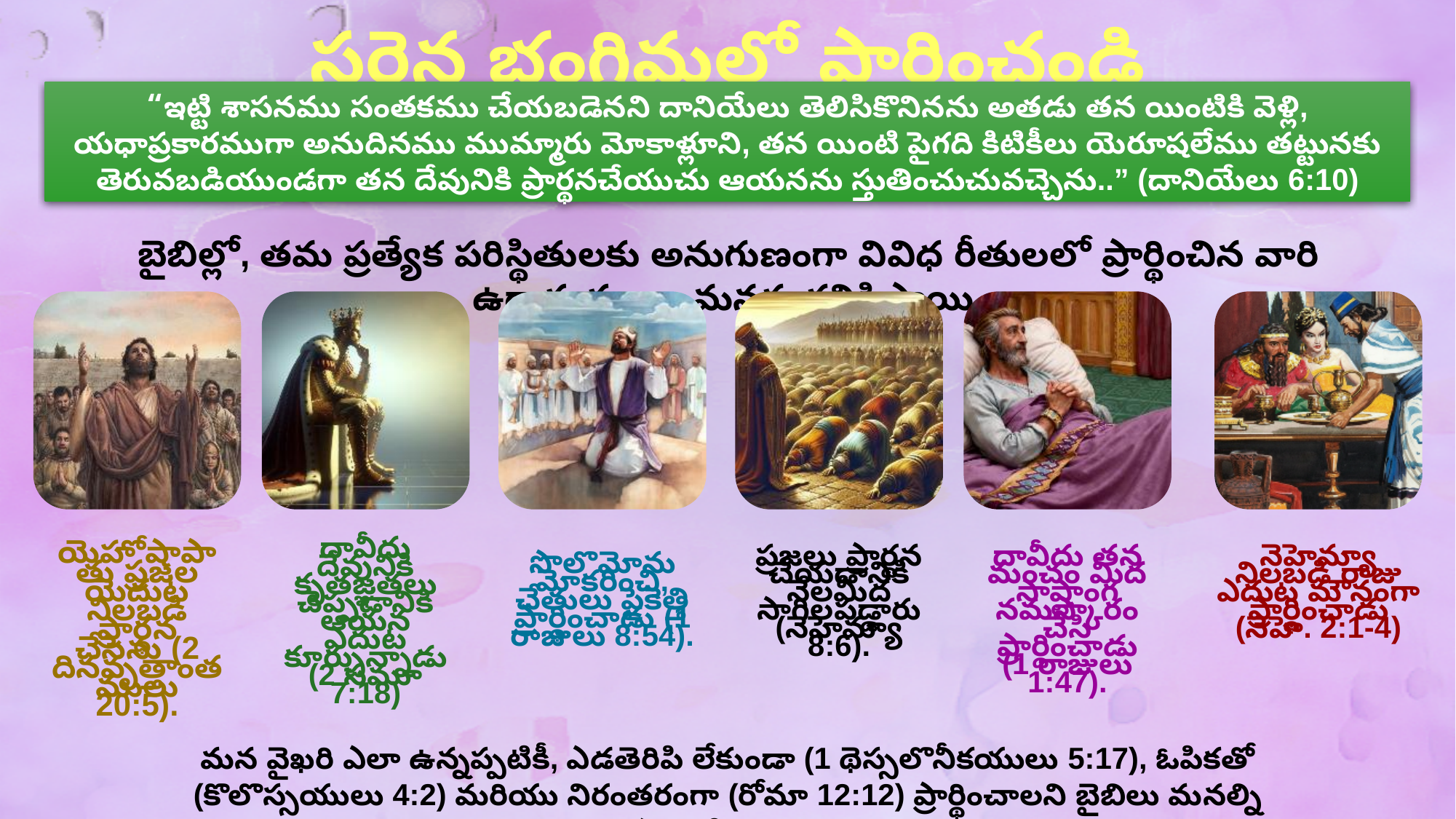

సరైన భంగిమలో ప్రార్థించండి
“ఇట్టి శాసనము సంతకము చేయబడెనని దానియేలు తెలిసికొనినను అతడు తన యింటికి వెళ్లి, యధాప్రకారముగా అనుదినము ముమ్మారు మోకాళ్లూని, తన యింటి పైగది కిటికీలు యెరూషలేము తట్టునకు తెరువబడియుండగా తన దేవునికి ప్రార్థనచేయుచు ఆయనను స్తుతించుచువచ్చెను..” (దానియేలు 6:10)
బైబిల్లో, తమ ప్రత్యేక పరిస్థితులకు అనుగుణంగా వివిధ రీతులలో ప్రార్థించిన వారి ఉదాహరణలు మనకు కనిపిస్తాయి.
యెహోషాపాతు ప్రజల యెదుట నిలబడి ప్రార్థన చేసెను (2 దినవృత్తాంతములు 20:5).
దావీదు దేవునికి కృతజ్ఞతలు చెప్పడానికి ఆయన ఎదుట కూర్చున్నాడు (2 సమూ 7:18)
సొలొమోను మోకరించి, చేతులు పైకెత్తి ప్రార్థించాడు (1 రాజులు 8:54).
ప్రజలు ప్రార్థన చేయడానికి నేలమీద సాగిలపడ్డారు (నెహెమ్యా 8:6).
దావీదు తన మంచం మీద సాష్టాంగ నమస్కారం చేసి ప్రార్థించాడు (1 రాజులు 1:47).
నెహెమ్యా నిలబడి రాజు ఎదుట మౌనంగా ప్రార్థించాడు (నెహె. 2:1-4)
మన వైఖరి ఎలా ఉన్నప్పటికీ, ఎడతెరిపి లేకుండా (1 థెస్సలొనీకయులు 5:17), ఓపికతో (కొలొస్సయులు 4:2) మరియు నిరంతరంగా (రోమా 12:12) ప్రార్థించాలని బైబిలు మనల్ని ప్రోత్సహిస్తుంది.